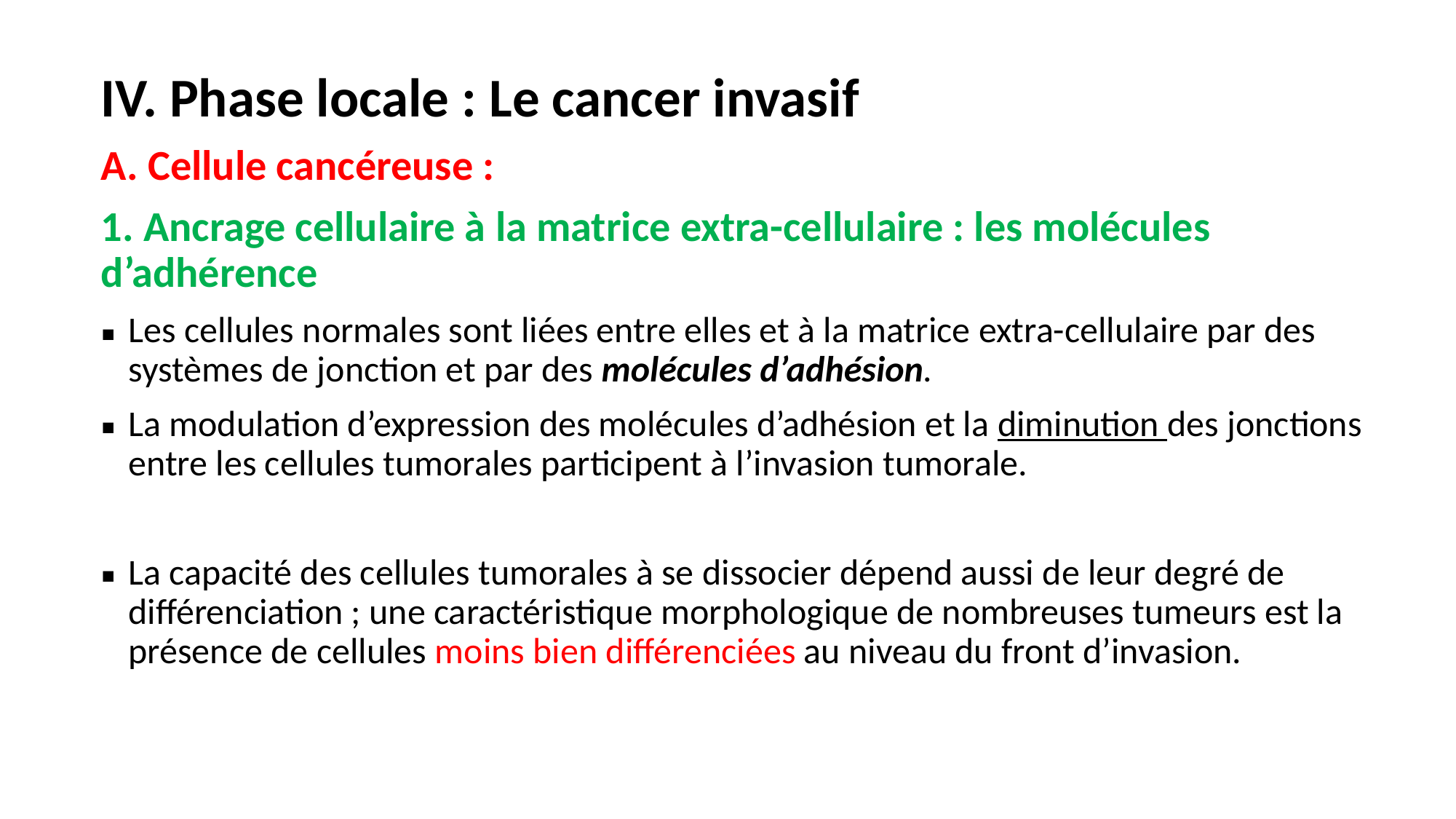

IV. Phase locale : Le cancer invasif
A. Cellule cancéreuse :
1. Ancrage cellulaire à la matrice extra-cellulaire : les molécules d’adhérence
Les cellules normales sont liées entre elles et à la matrice extra-cellulaire par des systèmes de jonction et par des molécules d’adhésion.
La modulation d’expression des molécules d’adhésion et la diminution des jonctions entre les cellules tumorales participent à l’invasion tumorale.

La capacité des cellules tumorales à se dissocier dépend aussi de leur degré de différenciation ; une caractéristique morphologique de nombreuses tumeurs est la présence de cellules moins bien différenciées au niveau du front d’invasion.